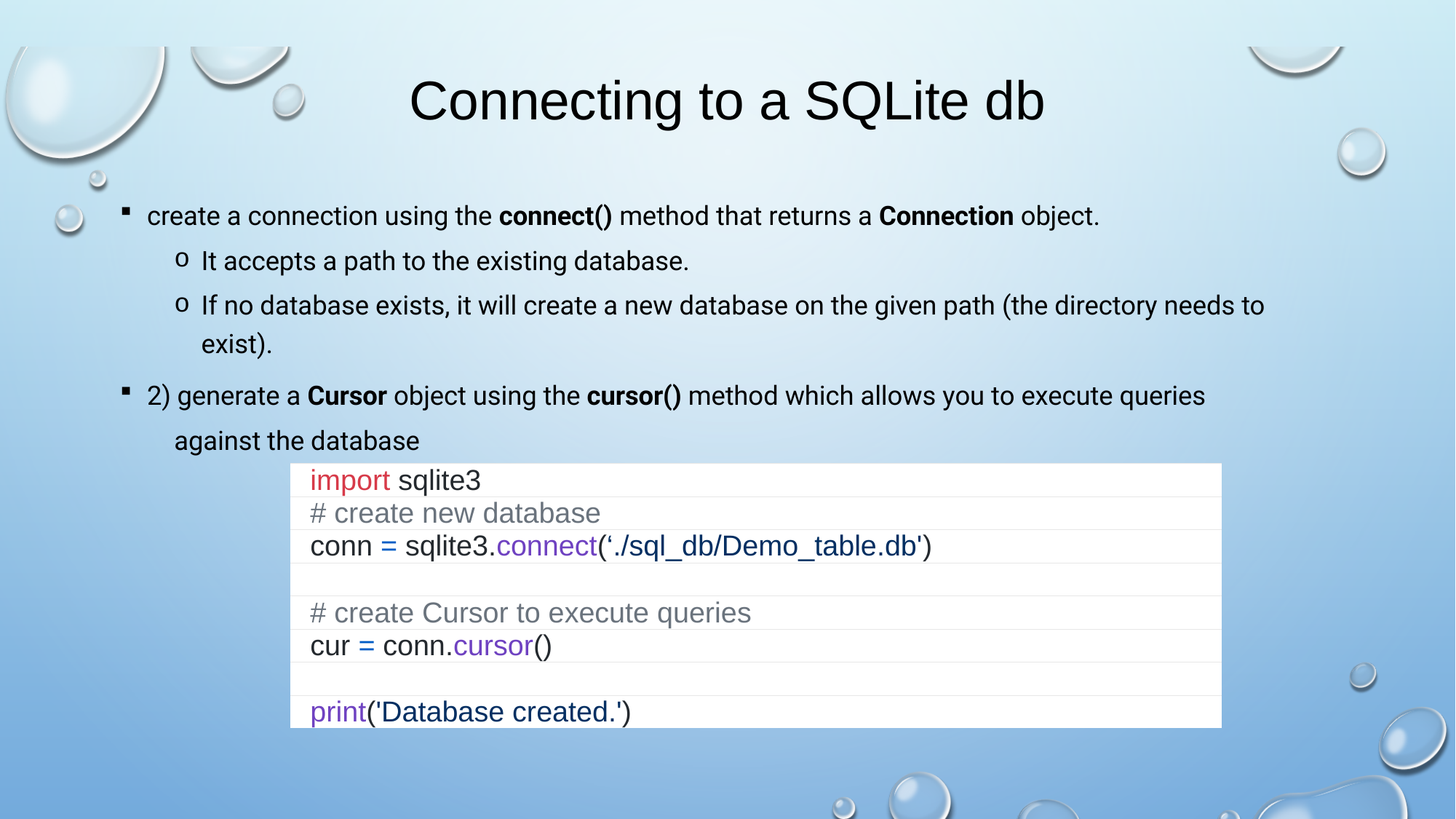

# Connecting to a SQLite db
create a connection using the connect() method that returns a Connection object.
It accepts a path to the existing database.
If no database exists, it will create a new database on the given path (the directory needs to exist).
2) generate a Cursor object using the cursor() method which allows you to execute queries
against the database

|  | import sqlite3 |
| --- | --- |
|  | # create new database |
|  | conn = sqlite3.connect(‘./sql\_db/Demo\_table.db') |
|  |  |
|  | # create Cursor to execute queries |
|  | cur = conn.cursor() |
|  |  |
|  | print('Database created.') |